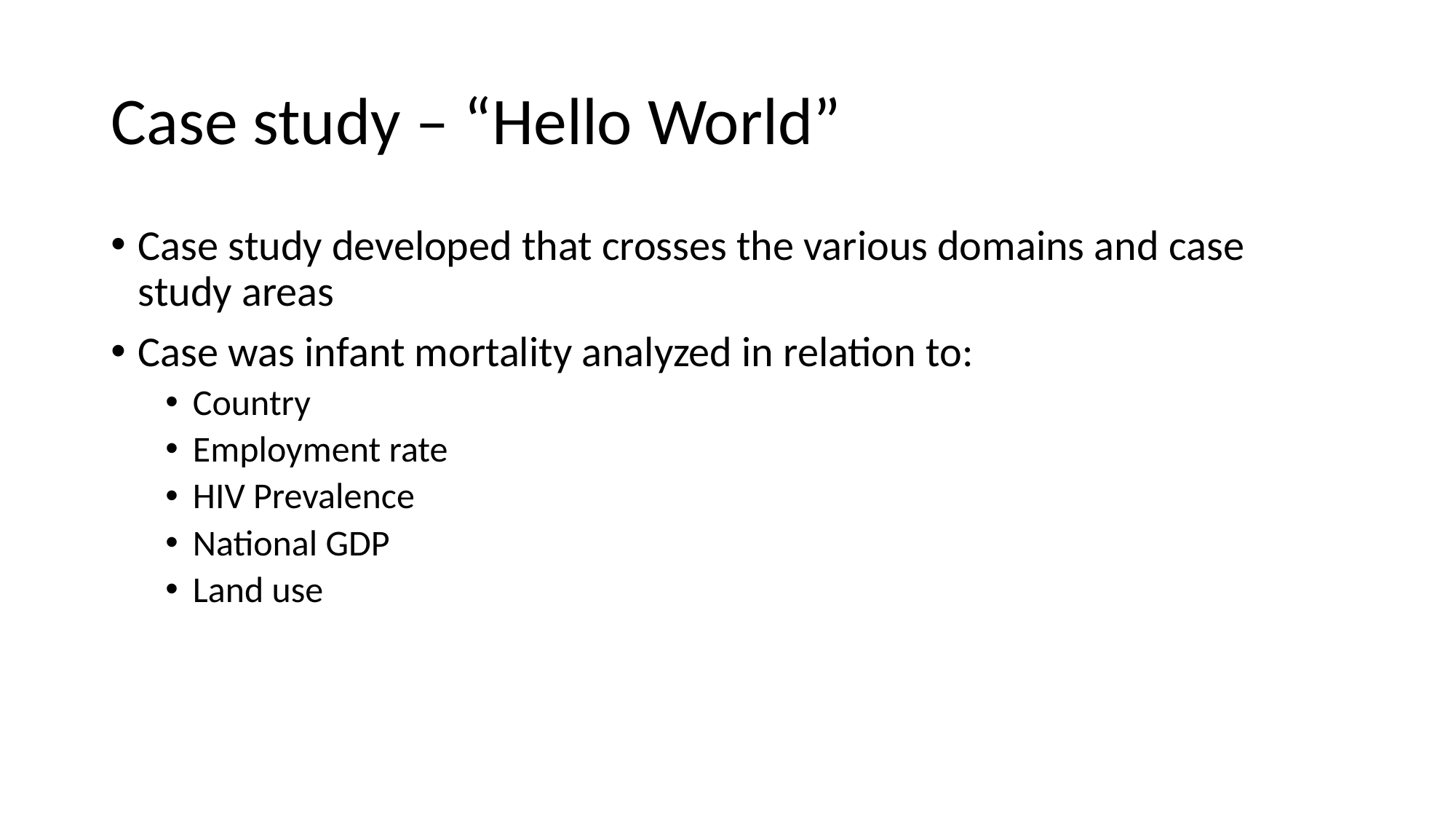

# Case study – “Hello World”
Case study developed that crosses the various domains and case study areas
Case was infant mortality analyzed in relation to:
Country
Employment rate
HIV Prevalence
National GDP
Land use